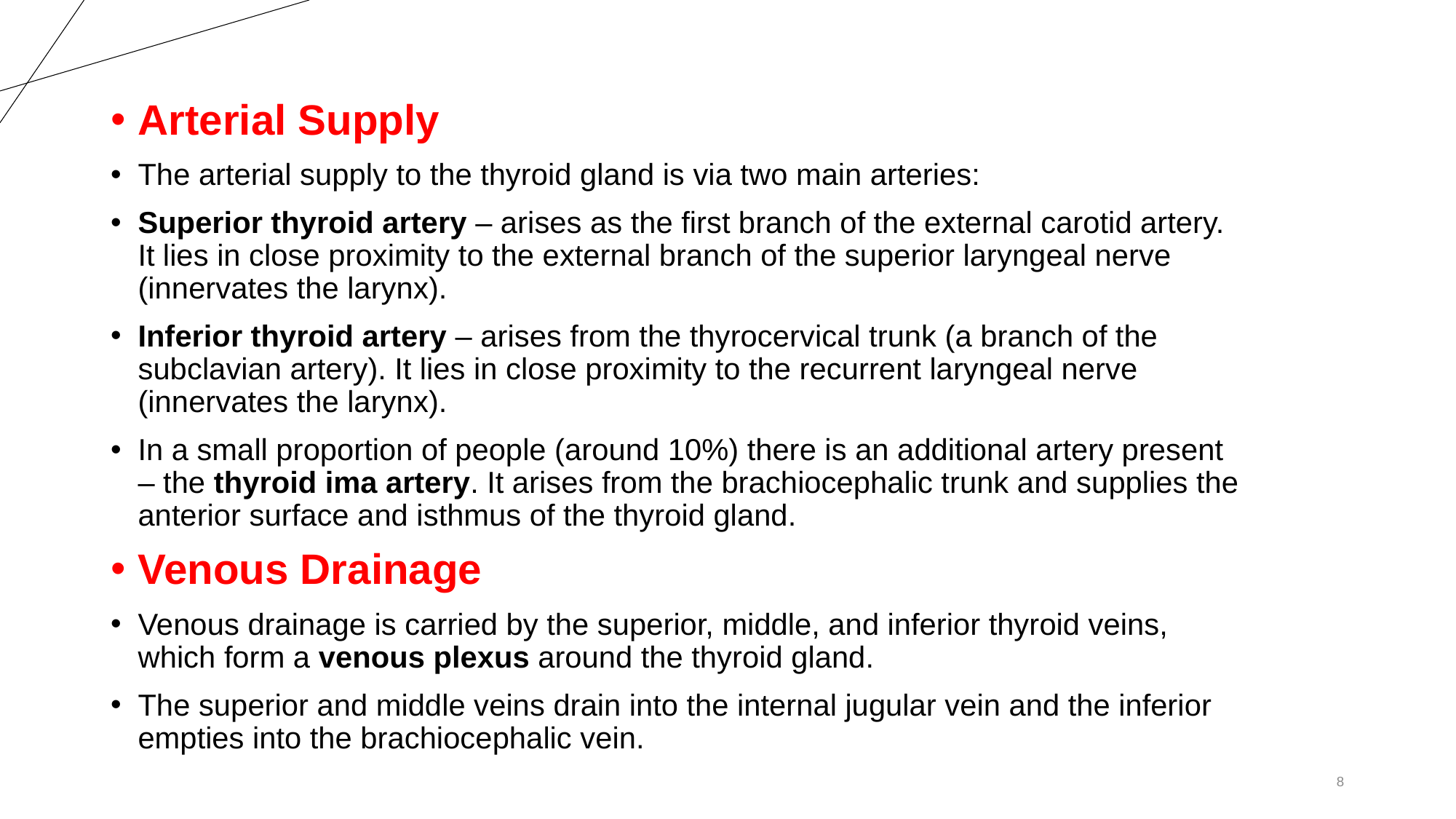

Arterial Supply
The arterial supply to the thyroid gland is via two main arteries:
Superior thyroid artery – arises as the first branch of the external carotid artery. It lies in close proximity to the external branch of the superior laryngeal nerve (innervates the larynx).
Inferior thyroid artery – arises from the thyrocervical trunk (a branch of the subclavian artery). It lies in close proximity to the recurrent laryngeal nerve (innervates the larynx).
In a small proportion of people (around 10%) there is an additional artery present – the thyroid ima artery. It arises from the brachiocephalic trunk and supplies the anterior surface and isthmus of the thyroid gland.
Venous Drainage
Venous drainage is carried by the superior, middle, and inferior thyroid veins, which form a venous plexus around the thyroid gland.
The superior and middle veins drain into the internal jugular vein and the inferior empties into the brachiocephalic vein.

8